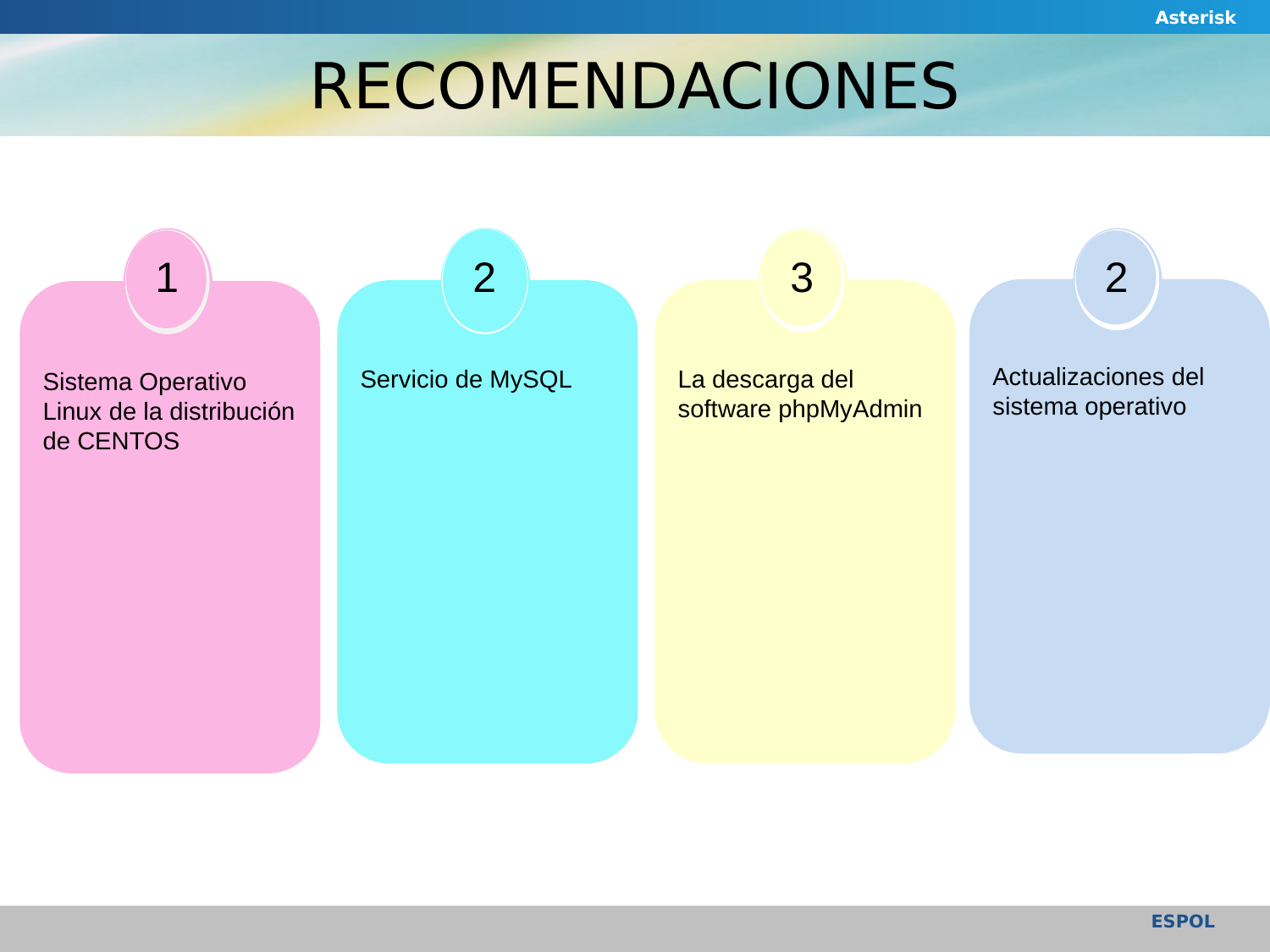

Asterisk
# RECOMENDACIONES

1

Sistema Operativo Linux de la distribución de CENTOS

2

Servicio de MySQL

3

La descarga del software phpMyAdmin

2

Actualizaciones del sistema operativo

ESPOL